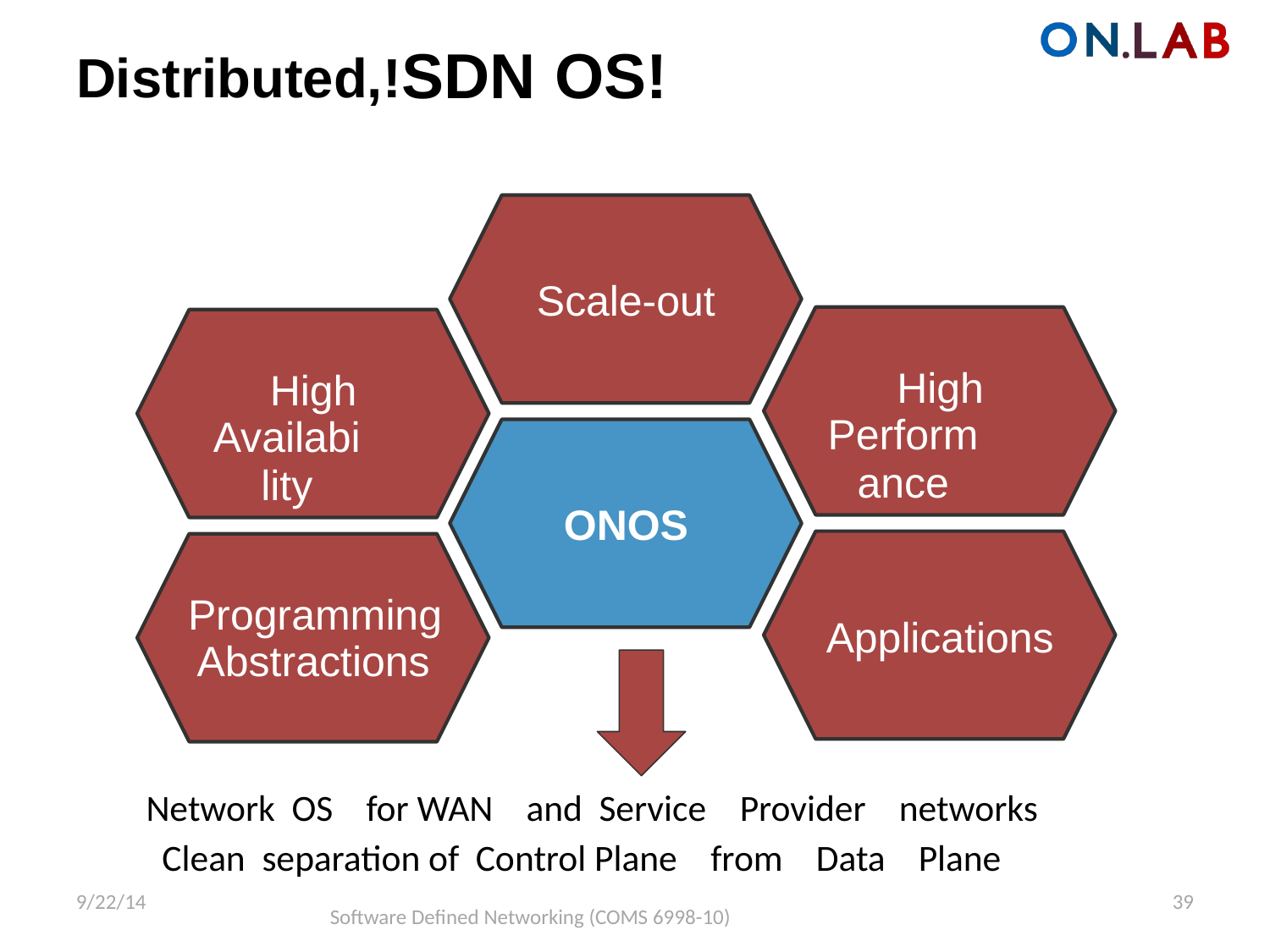

Distributed,!SDN OS!

Scale-out

High
Performance
High
Availability

ONOS

Programming
Abstractions
Applications

Network  OS    for WAN    and  Service    Provider    networks
Clean  separation of  Control Plane    from    Data    Plane
9/22/14
39
Software Defined Networking (COMS 6998-10)